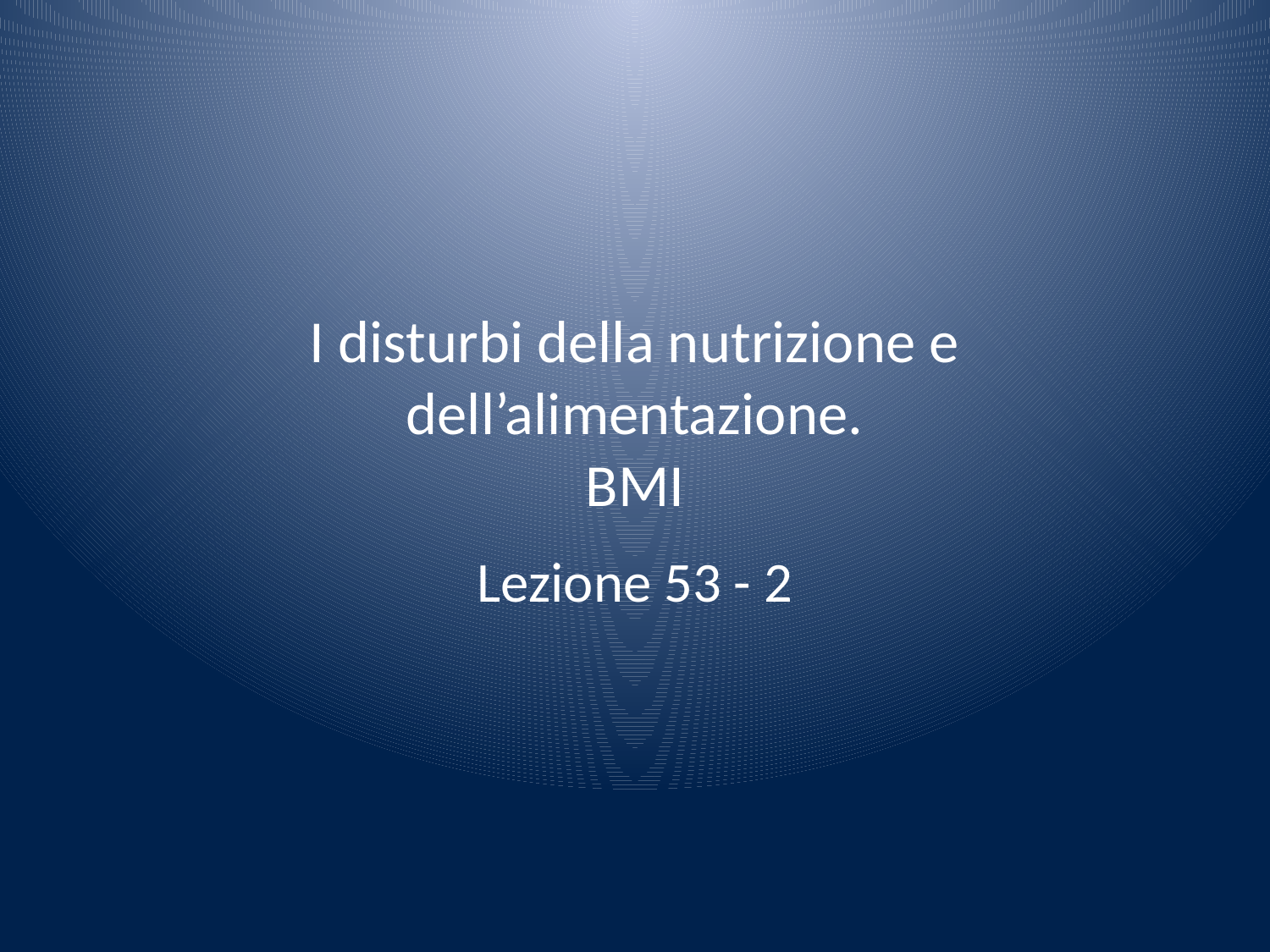

# I disturbi della nutrizione e dell’alimentazione. BMI
Lezione 53 - 2